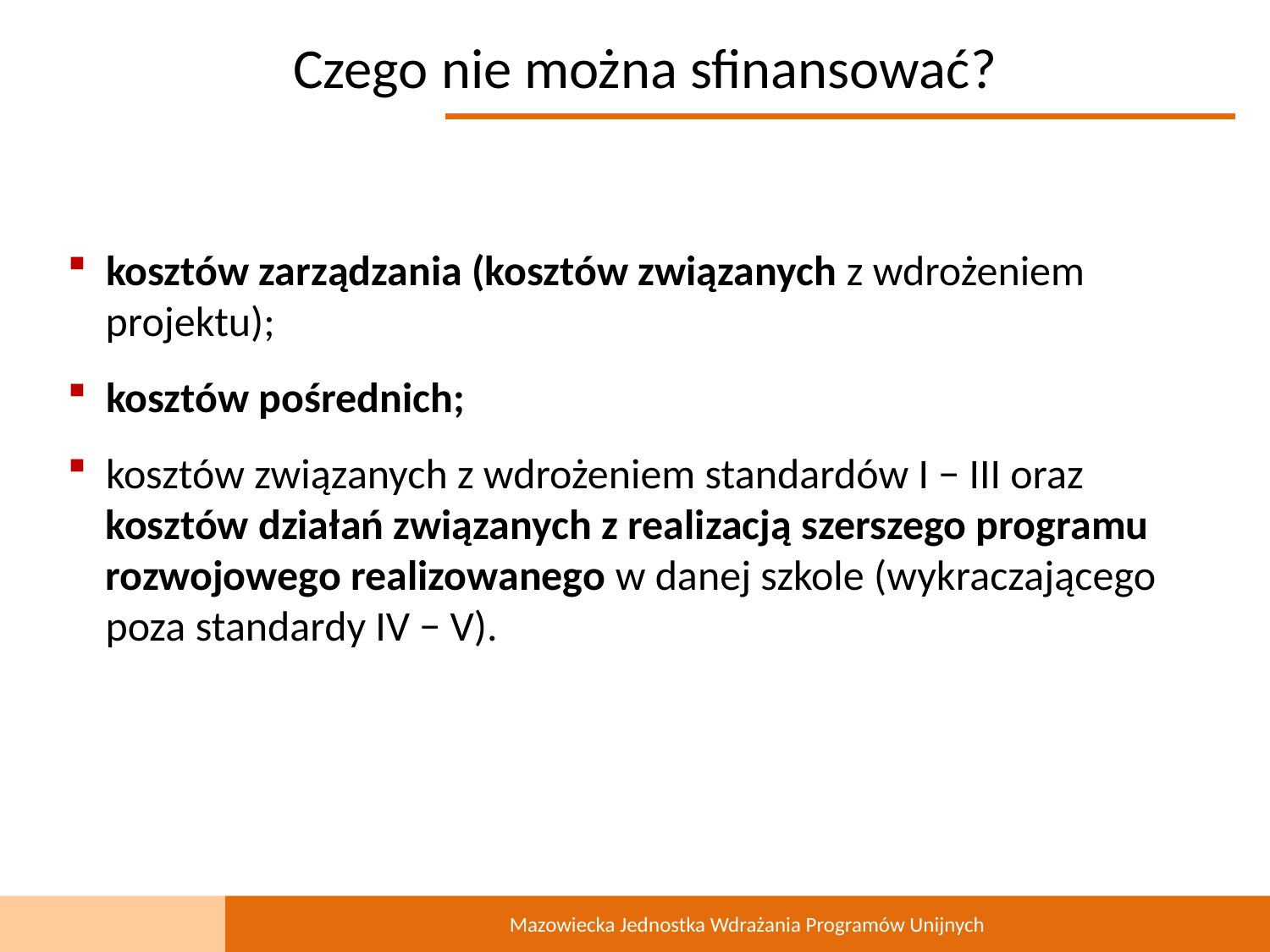

Czego nie można sfinansować?

  kosztów zarządzania (kosztów związanych z wdrożeniem
    projektu);
  kosztów pośrednich;

  kosztów związanych z wdrożeniem standardów I − III oraz
    kosztów działań związanych z realizacją szerszego programu
    rozwojowego realizowanego w danej szkole (wykraczającego
    poza standardy IV − V).

Mazowiecka Jednostka Wdrażania Programów Unijnych